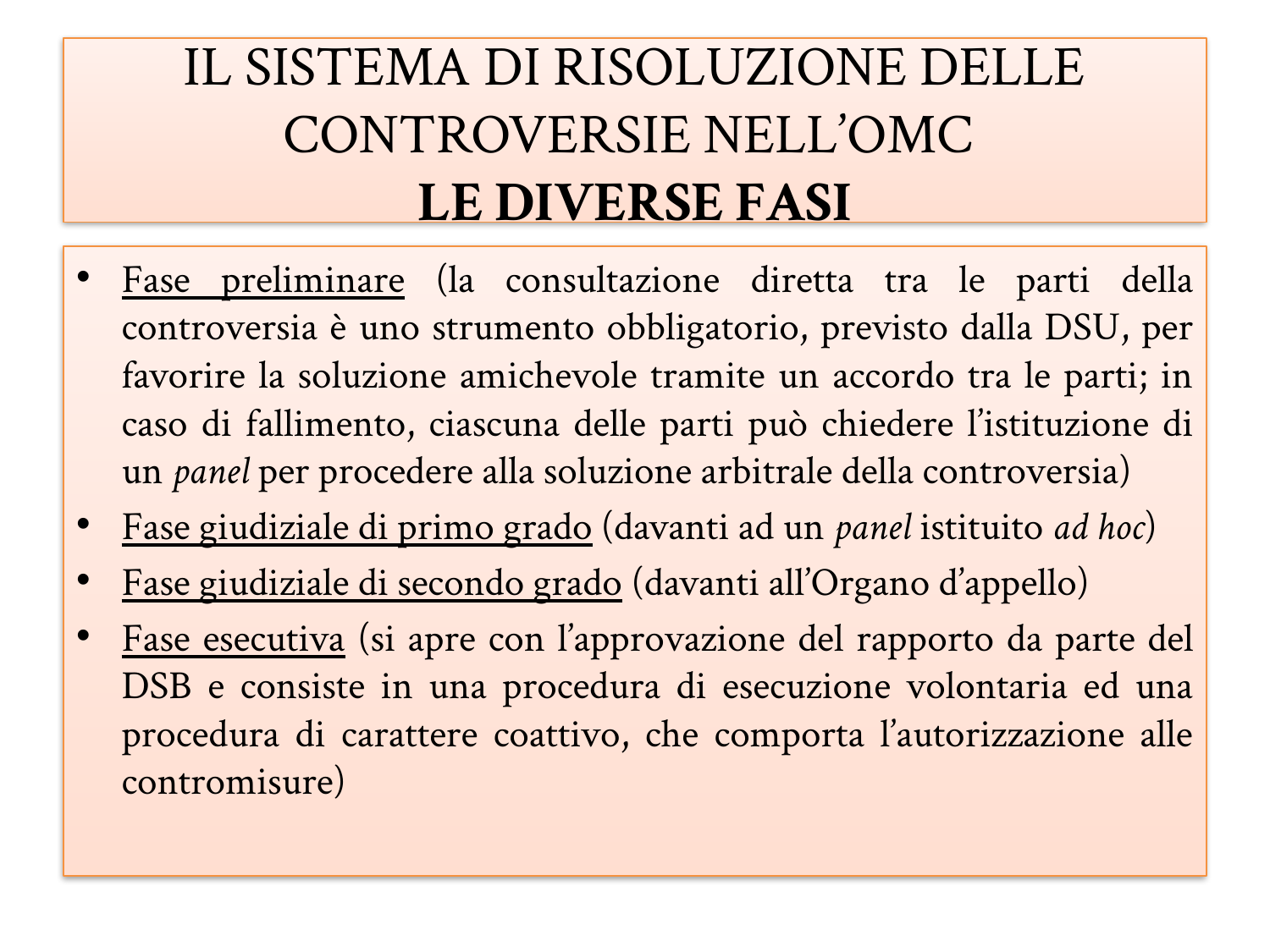

# Il sistema di risoluzione delle controversie nell’OMC Le diverse fasi
Fase preliminare (la consultazione diretta tra le parti della controversia è uno strumento obbligatorio, previsto dalla DSU, per favorire la soluzione amichevole tramite un accordo tra le parti; in caso di fallimento, ciascuna delle parti può chiedere l’istituzione di un panel per procedere alla soluzione arbitrale della controversia)
Fase giudiziale di primo grado (davanti ad un panel istituito ad hoc)
Fase giudiziale di secondo grado (davanti all’Organo d’appello)
Fase esecutiva (si apre con l’approvazione del rapporto da parte del DSB e consiste in una procedura di esecuzione volontaria ed una procedura di carattere coattivo, che comporta l’autorizzazione alle contromisure)